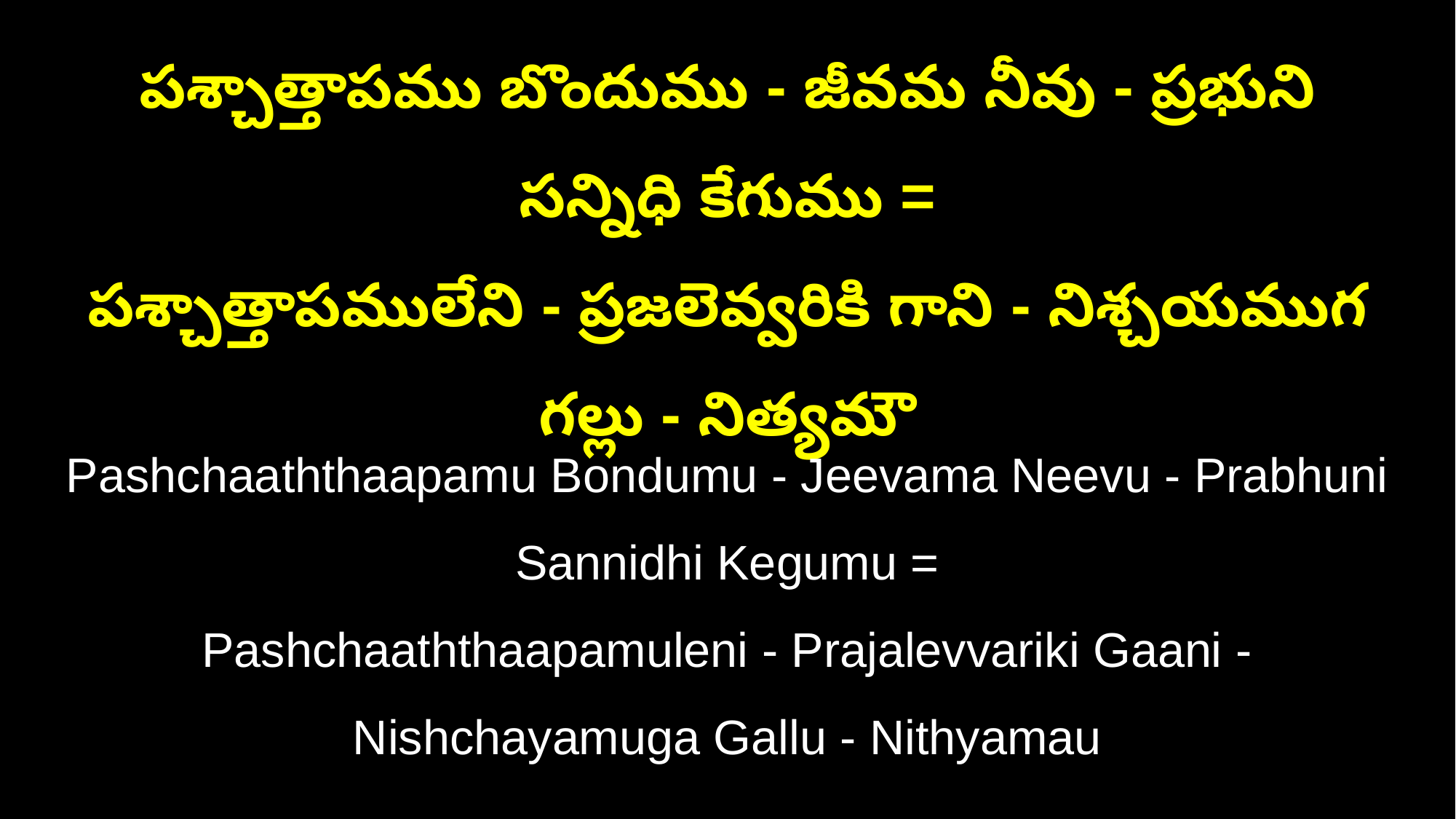

పశ్చాత్తాపము బొందుము - జీవమ నీవు - ప్రభుని సన్నిధి కేగుము =
పశ్చాత్తాపములేని - ప్రజలెవ్వరికి గాని - నిశ్చయముగ గల్లు - నిత్యమౌ
Pashchaaththaapamu Bondumu - Jeevama Neevu - Prabhuni Sannidhi Kegumu =
Pashchaaththaapamuleni - Prajalevvariki Gaani - Nishchayamuga Gallu - Nithyamau